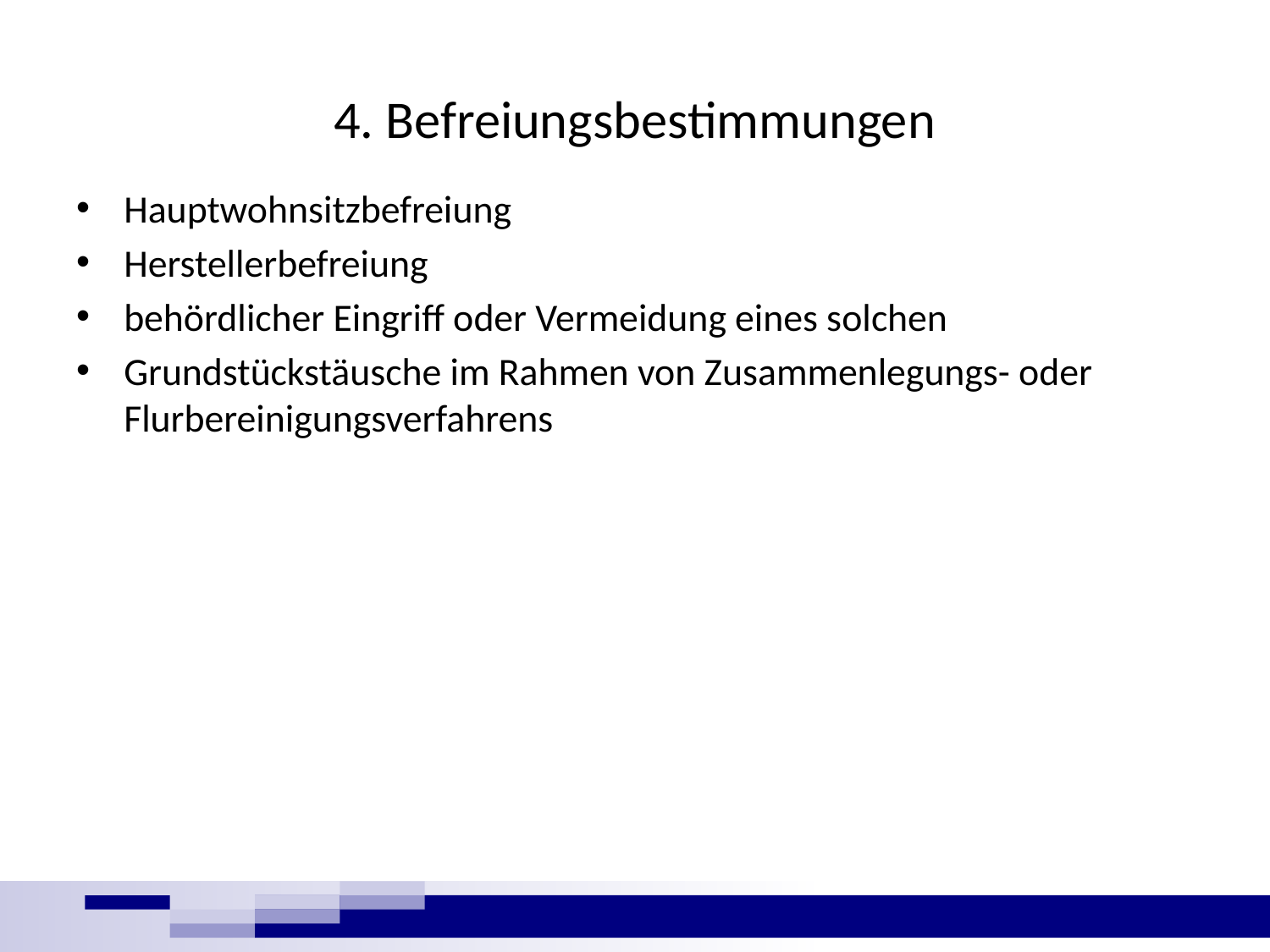

# 4. Befreiungsbestimmungen
Hauptwohnsitzbefreiung
Herstellerbefreiung
behördlicher Eingriff oder Vermeidung eines solchen
Grundstückstäusche im Rahmen von Zusammenlegungs- oder Flurbereinigungsverfahrens

7